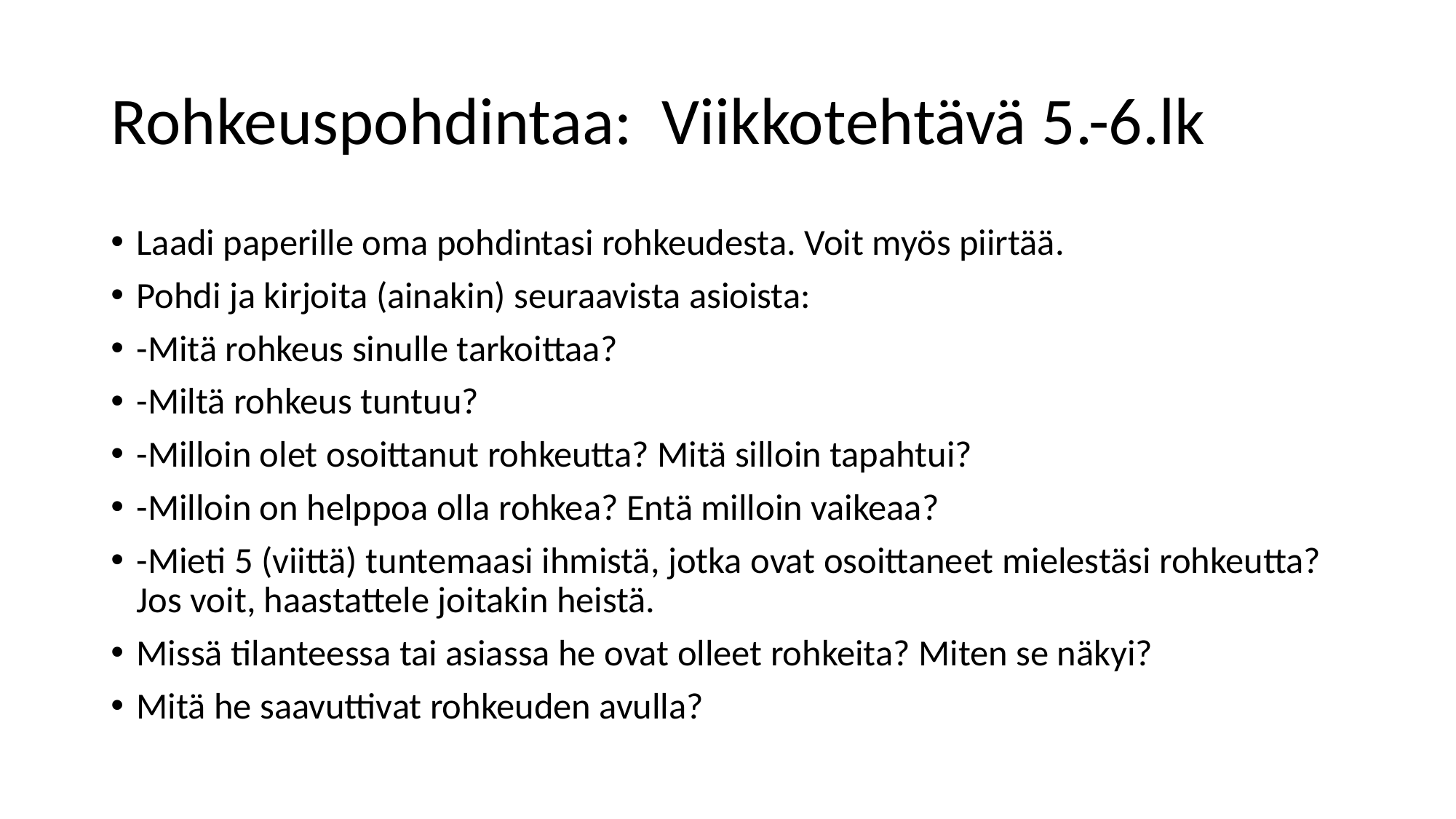

# Rohkeuspohdintaa:  Viikkotehtävä 5.-6.lk
Laadi paperille oma pohdintasi rohkeudesta. Voit myös piirtää.
Pohdi ja kirjoita (ainakin) seuraavista asioista:
-Mitä rohkeus sinulle tarkoittaa?
-Miltä rohkeus tuntuu?
-Milloin olet osoittanut rohkeutta? Mitä silloin tapahtui?
-Milloin on helppoa olla rohkea? Entä milloin vaikeaa?
-Mieti 5 (viittä) tuntemaasi ihmistä, jotka ovat osoittaneet mielestäsi rohkeutta? Jos voit, haastattele joitakin heistä.
Missä tilanteessa tai asiassa he ovat olleet rohkeita? Miten se näkyi?
Mitä he saavuttivat rohkeuden avulla?